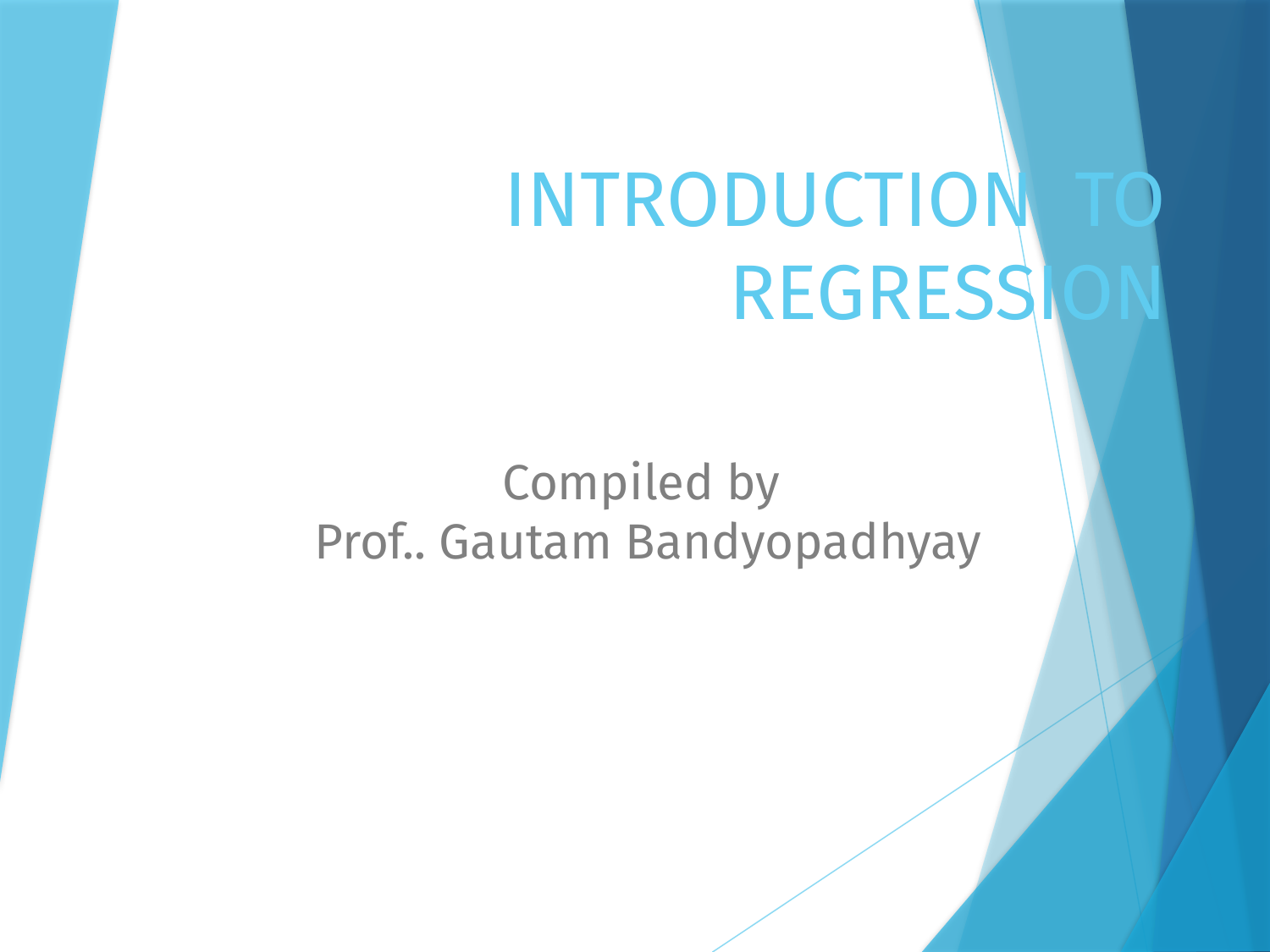

# INTRODUCTION  TO REGRESSION
Compiled by
Prof.. Gautam Bandyopadhyay
1